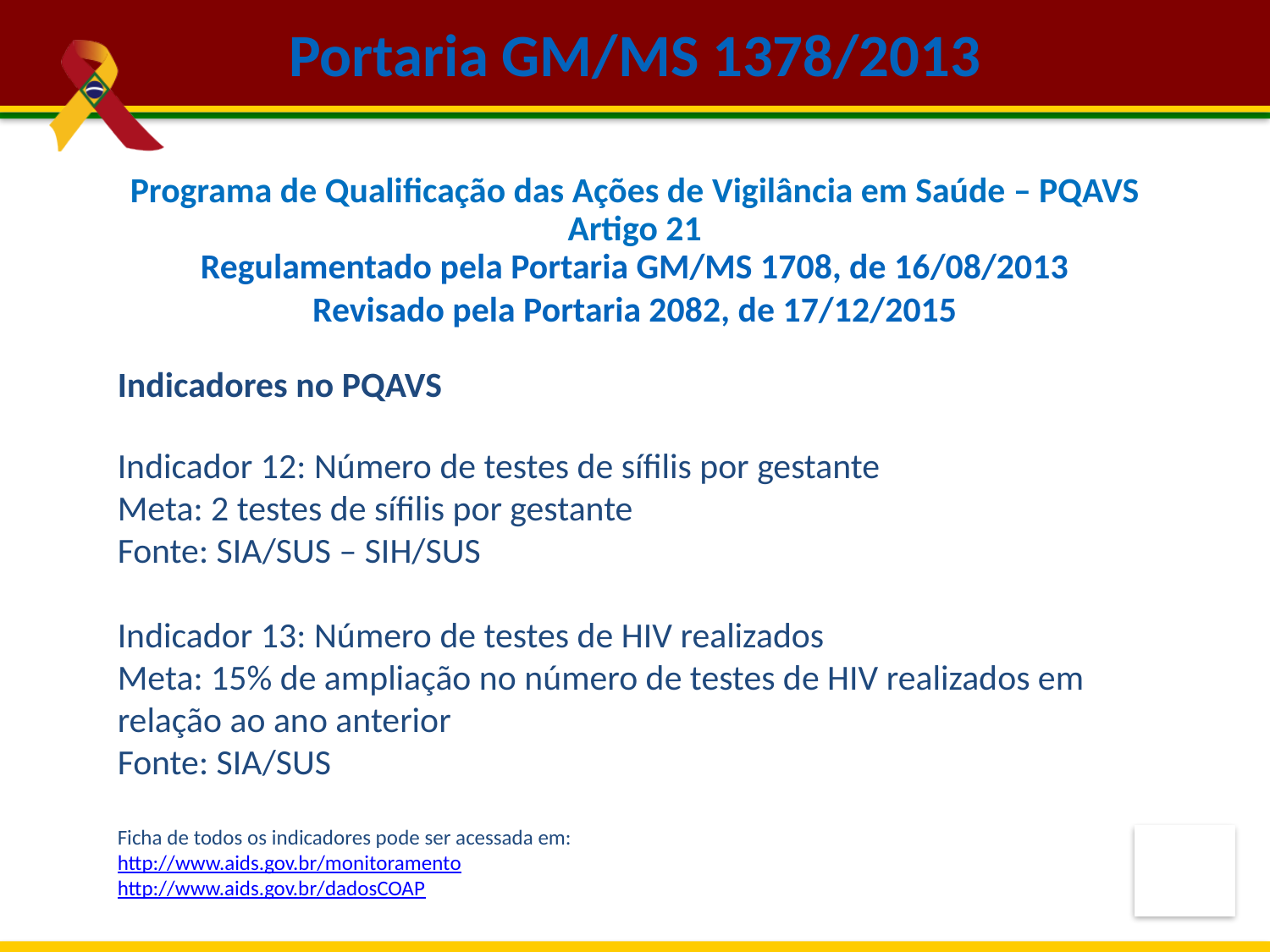

Portaria GM/MS 1378/2013
Programa de Qualificação das Ações de Vigilância em Saúde – PQAVS
Artigo 21
Regulamentado pela Portaria GM/MS 1708, de 16/08/2013
Revisado pela Portaria 2082, de 17/12/2015

Indicadores no PQAVS

Indicador 12: Número de testes de sífilis por gestante
Meta: 2 testes de sífilis por gestante
Fonte: SIA/SUS – SIH/SUS

Indicador 13: Número de testes de HIV realizados
Meta: 15% de ampliação no número de testes de HIV realizados em relação ao ano anterior
Fonte: SIA/SUS

Ficha de todos os indicadores pode ser acessada em:
http://www.aids.gov.br/monitoramento
http://www.aids.gov.br/dadosCOAP